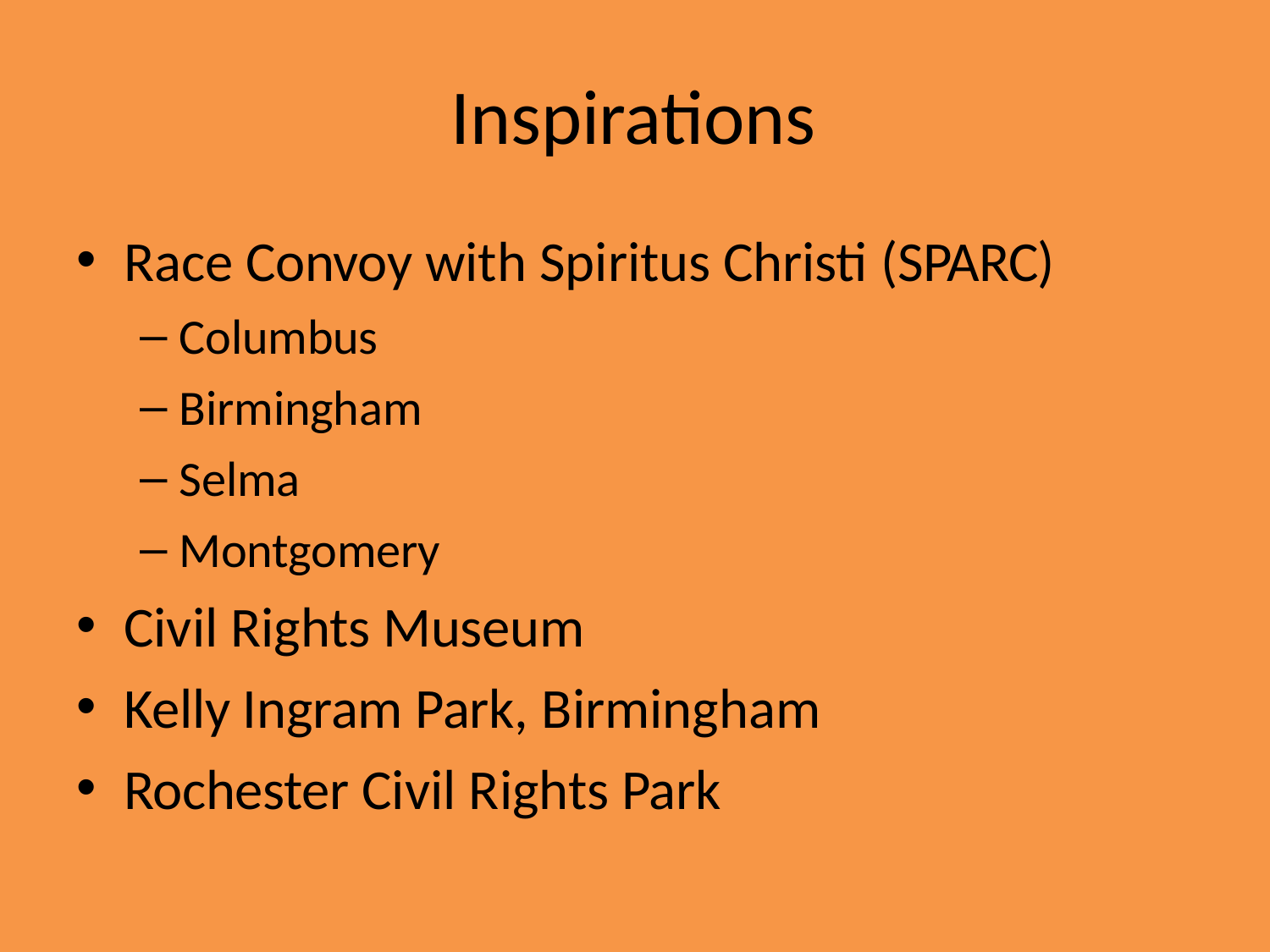

# Inspirations
Race Convoy with Spiritus Christi (SPARC)
Columbus
Birmingham
Selma
Montgomery
Civil Rights Museum
Kelly Ingram Park, Birmingham
Rochester Civil Rights Park